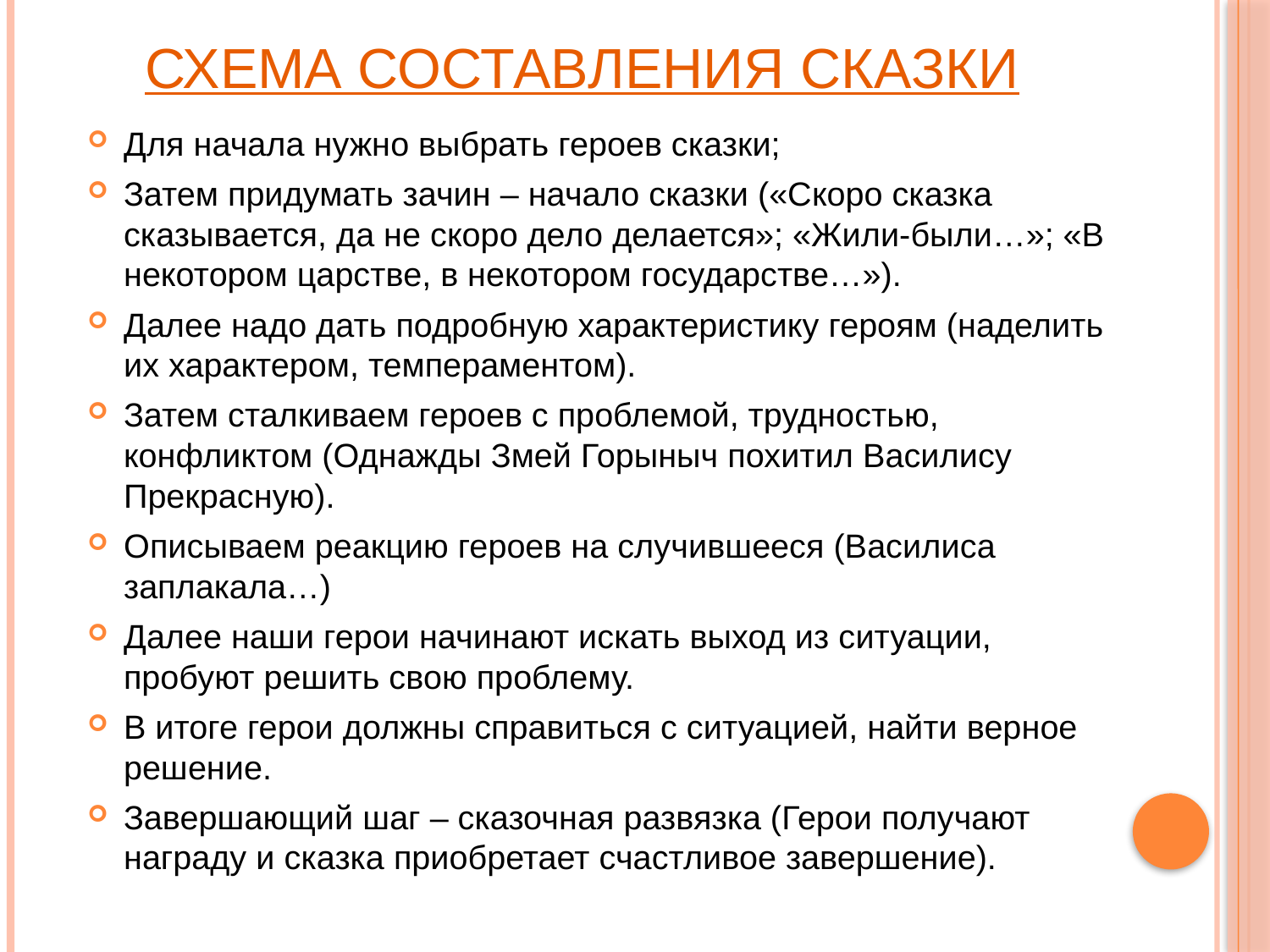

# Схема составления сказки
Для начала нужно выбрать героев сказки;
Затем придумать зачин – начало сказки («Скоро сказка сказывается, да не скоро дело делается»; «Жили-были…»; «В некотором царстве, в некотором государстве…»).
Далее надо дать подробную характеристику героям (наделить их характером, темпераментом).
Затем сталкиваем героев с проблемой, трудностью, конфликтом (Однажды Змей Горыныч похитил Василису Прекрасную).
Описываем реакцию героев на случившееся (Василиса заплакала…)
Далее наши герои начинают искать выход из ситуации, пробуют решить свою проблему.
В итоге герои должны справиться с ситуацией, найти верное решение.
Завершающий шаг – сказочная развязка (Герои получают награду и сказка приобретает счастливое завершение).